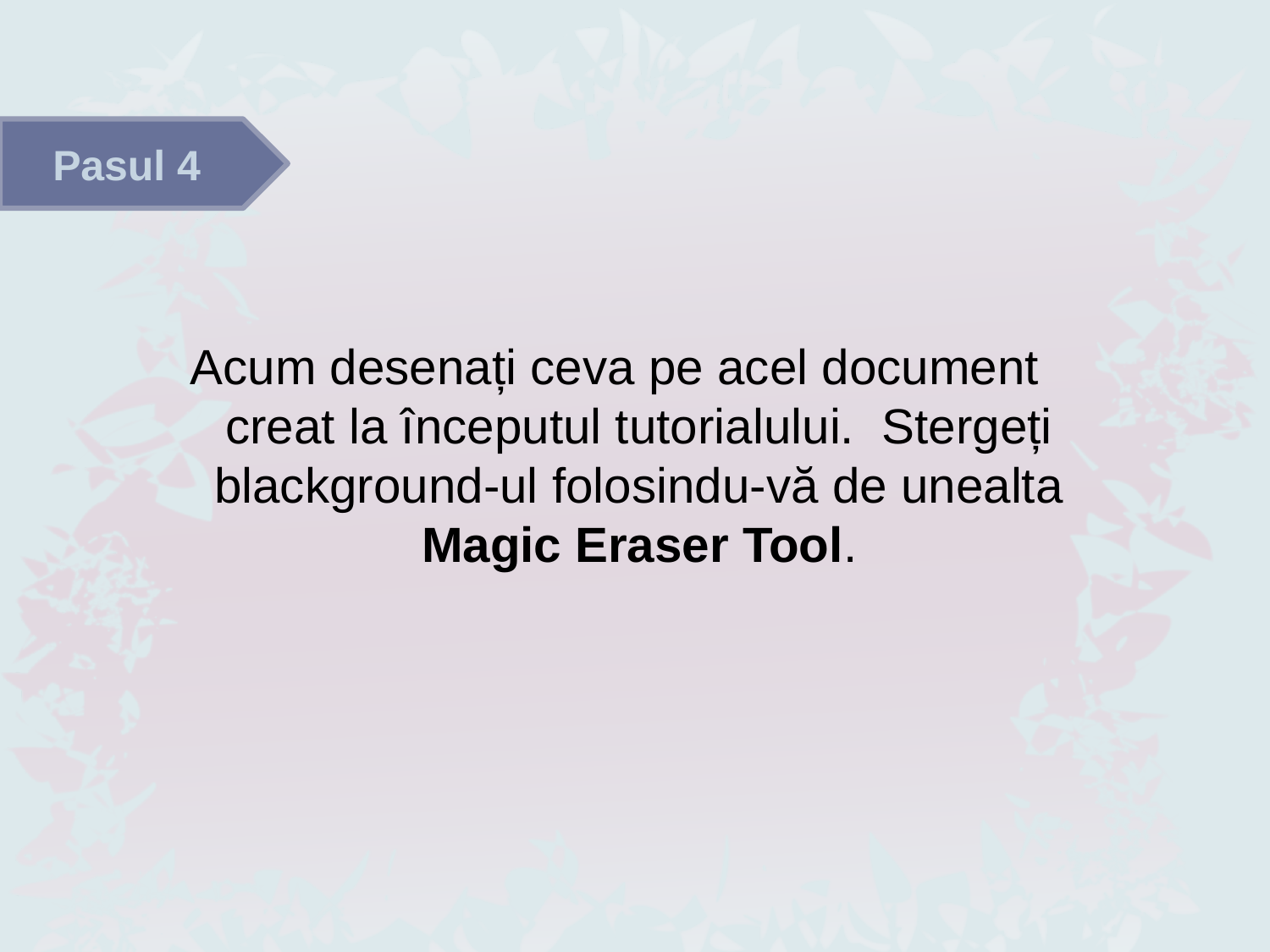

#
Pasul 4

Acum desenați ceva pe acel document creat la începutul tutorialului.  Stergeți blackground-ul folosindu-vă de unealta Magic Eraser Tool.